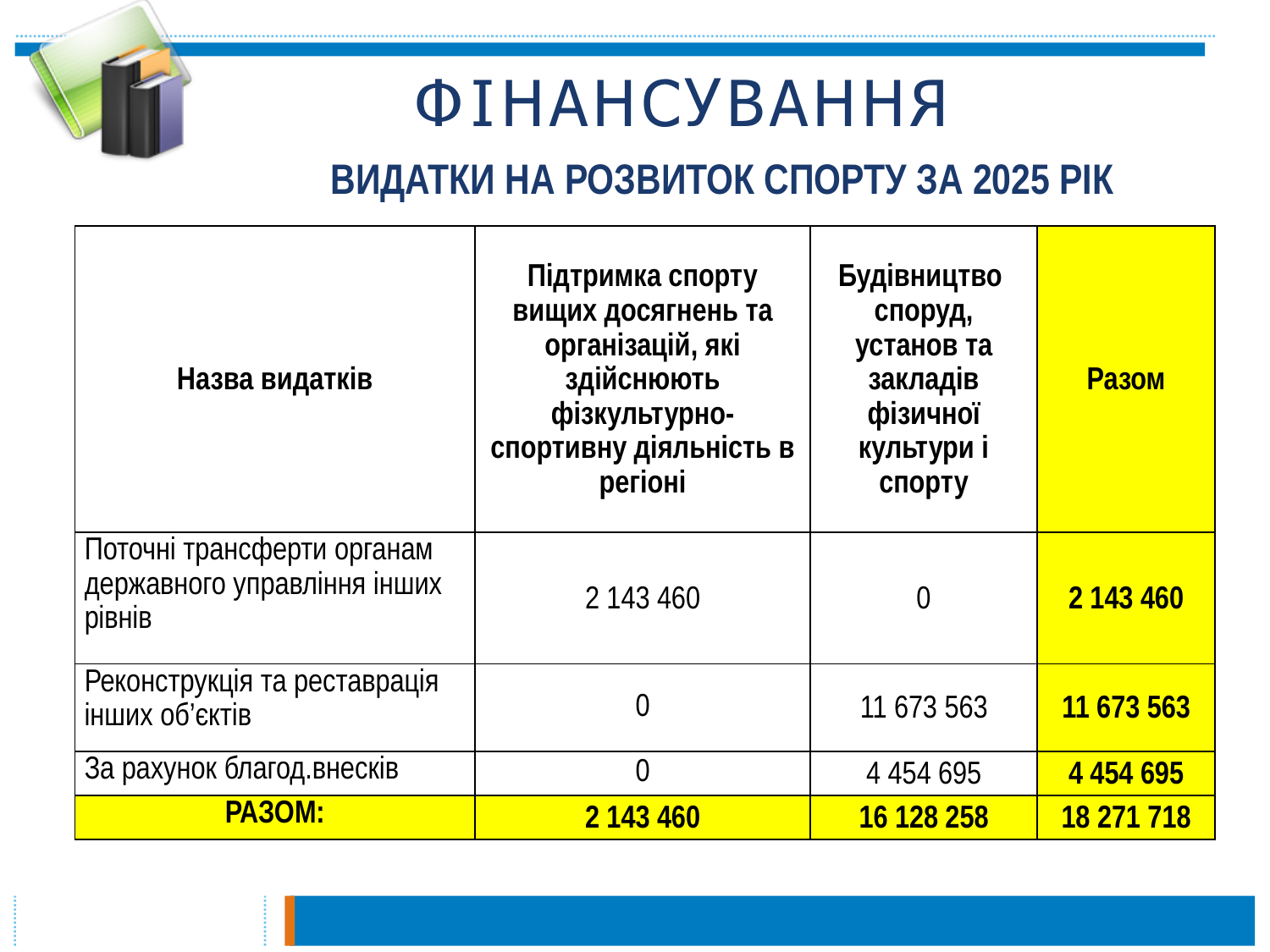

# ФІНАНСУВАННЯ
ВИДАТКИ НА РОЗВИТОК СПОРТУ ЗА 2025 РІК
| Назва видатків | Підтримка спорту вищих досягнень та організацій, які здійснюють фізкультурно-спортивну діяльність в регіоні | Будівництво споруд, установ та закладів фізичної культури і спорту | Разом |
| --- | --- | --- | --- |
| Поточні трансферти органам державного управління інших рівнів | 2 143 460 | 0 | 2 143 460 |
| Реконструкція та реставрація інших об’єктів | 0 | 11 673 563 | 11 673 563 |
| За рахунок благод.внесків | 0 | 4 454 695 | 4 454 695 |
| РАЗОМ: | 2 143 460 | 16 128 258 | 18 271 718 |